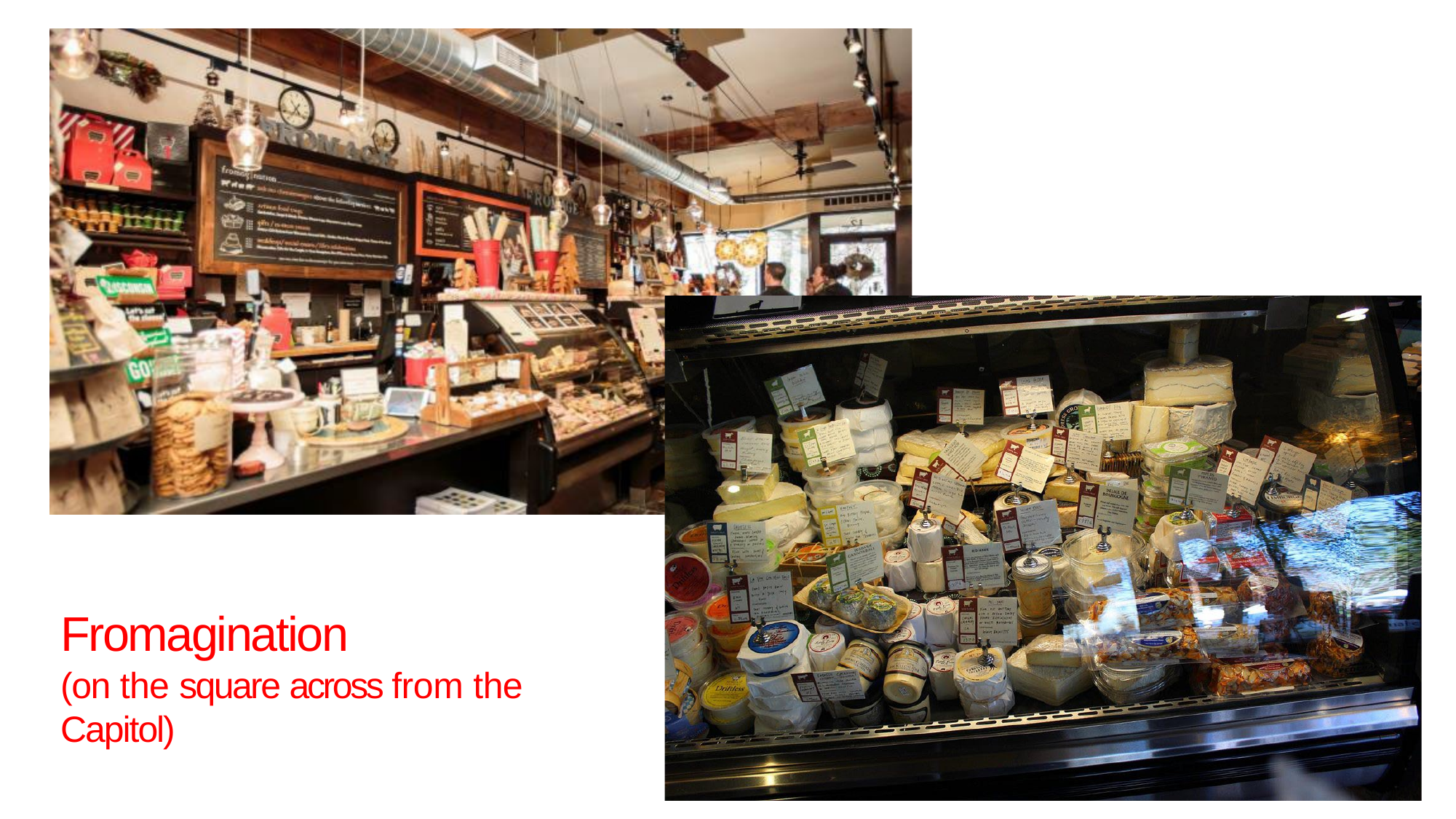

Fromagination
(on the square across from the Capitol)